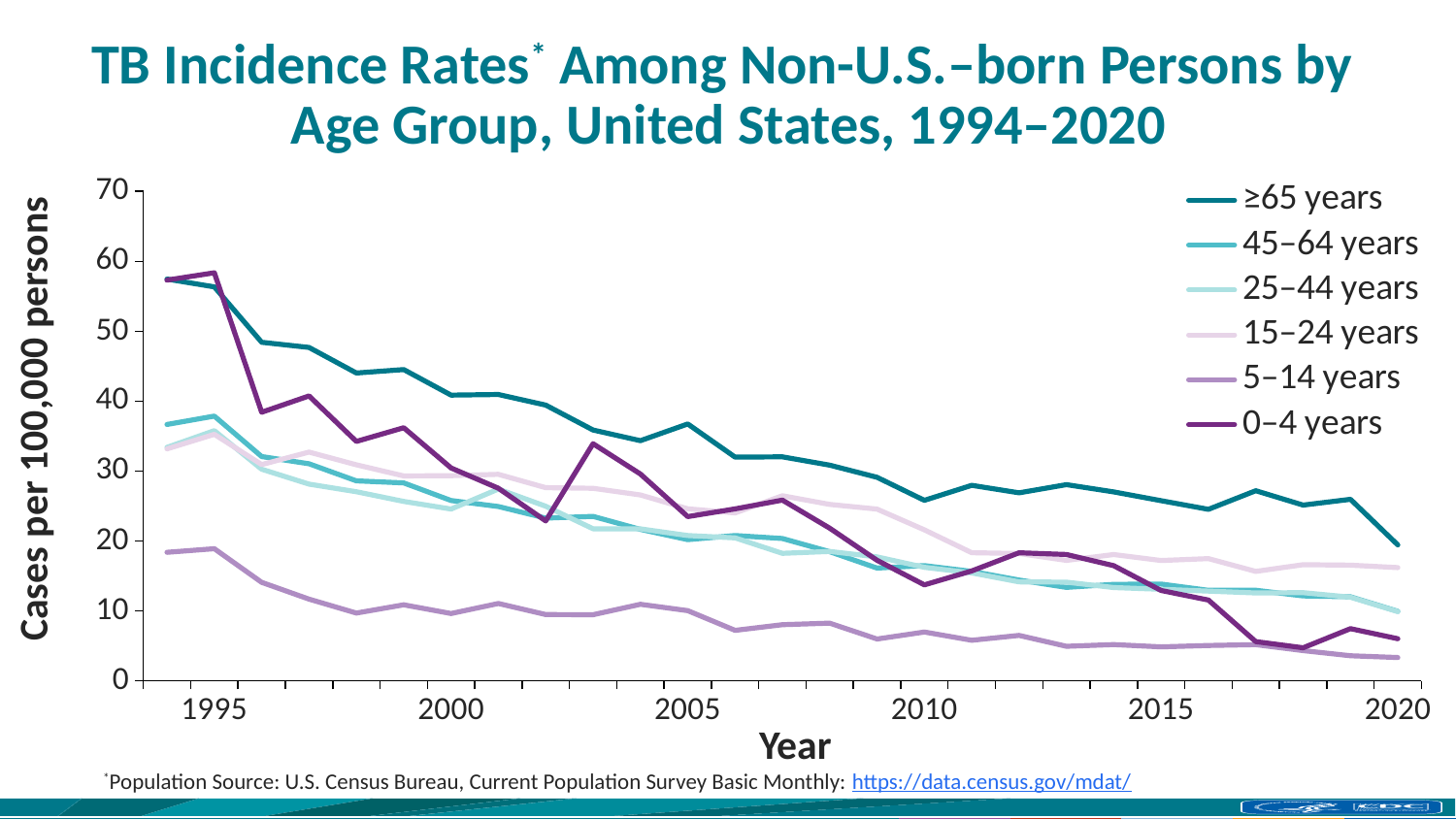

# TB Incidence Rates* Among Non-U.S.–born Persons by Age Group, United States, 1994–2020
Cases per 100,000 persons

### Chart

| Category | ≥65 years | 45–64 years | 25–44 years | 15–24 years | 5–14 years | 0–4 years |
|---|---|---|---|---|---|---|
|  | 57.45548555935439 | 36.67138708910475 | 33.39260709416952 | 33.17540584427914 | 18.373869486672845 | 57.3095534594718 |
| 1995 | 56.33941953418877 | 37.86101080425376 | 35.78060265909438 | 35.261965025859915 | 18.892642558660413 | 58.36251459062864 |
|  | 48.41553253281709 | 32.07880244259911 | 30.25723255371043 | 30.927129903379992 | 14.084787764837193 | 38.41373856061462 |
|  | 47.68458198515813 | 31.038500981181986 | 28.131226273705952 | 32.7139976534738 | 11.682361665600016 | 40.745766198420014 |
|  | 44.027491502177305 | 28.597698284697277 | 27.03696214928461 | 30.893932656414226 | 9.686447877284138 | 34.239640667857074 |
|  | 44.516903922390576 | 28.298993136097835 | 25.657725936013577 | 29.30166295879113 | 10.869571930318633 | 36.198398028342574 |
| 2000 | 40.8619002825156 | 25.783040756541677 | 24.56191931509156 | 29.337016476268413 | 9.624782439813599 | 30.43810580285577 |
|  | 40.95106158844057 | 24.92522432701894 | 27.423353579674103 | 29.52829548915248 | 11.056125314546765 | 27.540390230468102 |
|  | 39.43702662346826 | 23.271986587204864 | 24.964861311143565 | 27.62407669930189 | 9.480850093651611 | 22.868415687182118 |
|  | 35.87220072726049 | 23.514835899865062 | 21.743920591466363 | 27.533363889322 | 9.452162772994495 | 33.91253252749098 |
|  | 34.34552147673575 | 21.65469030878903 | 21.725730004974363 | 26.57591399549786 | 10.944340212632895 | 29.57419022353403 |
| 2005 | 36.74472892349162 | 20.18455414302407 | 20.780120801336007 | 24.600492455106888 | 10.03783854224756 | 23.48618658327462 |
|  | 31.99855182572521 | 20.775107873797552 | 20.44321541805155 | 24.014687972694347 | 7.211605136881813 | 24.588314151080034 |
|  | 32.03677545930675 | 20.350342496065085 | 18.232418616331433 | 26.467324884370026 | 8.028619118236543 | 25.842297380237106 |
|  | 30.842480097433462 | 18.468577418037363 | 18.499298901205332 | 25.227944688095835 | 8.249637542520738 | 21.823637727613722 |
|  | 29.103188300563463 | 16.126628591504577 | 17.719958575884547 | 24.55910270862344 | 5.977707555444811 | 17.2366358064591 |
| 2010 | 25.811012476087775 | 16.47198788475643 | 16.23017300778896 | 21.593275639860718 | 6.97630870043608 | 13.720513147191705 |
|  | 27.95696993789063 | 15.645725927838244 | 15.438293142310187 | 18.318640470328535 | 5.801393257330687 | 15.714210884710072 |
|  | 26.880052107789208 | 14.411922126579384 | 14.148316949737387 | 18.203886772904625 | 6.492443555455483 | 18.313224277372946 |
|  | 28.05094284169057 | 13.365583591384784 | 14.10760139838505 | 17.21762185713084 | 4.93847602987197 | 18.065011459991645 |
|  | 27.013963237519597 | 13.79557943095728 | 13.33569974216004 | 18.05892020092982 | 5.185974819211156 | 16.468481859333828 |
| 2015 | 25.757093613540302 | 13.838670071623161 | 13.090278302385665 | 17.206177998839312 | 4.859451412112404 | 12.918423952277823 |
|  | 24.521110158831572 | 12.942999326724612 | 12.831792239155304 | 17.477205262073085 | 5.051112804719522 | 11.55437910968257 |
|  | 27.189878706375424 | 12.948788358998419 | 12.564504431097523 | 15.648153133357008 | 5.175060404843577 | 5.607117300893934 |
|  | 25.125366504569126 | 12.143095833843166 | 12.610053787975346 | 16.60341748710933 | 4.321328769311757 | 4.723298084563706 |
|  | 25.9572468538471 | 12.018890596847735 | 11.961131383710594 | 16.53957141105894 | 3.583473022420596 | 7.457560592679815 |
| 2020 | 19.431661121752587 | 9.932194818698681 | 9.901677445872107 | 16.191058581636 | 3.334478170838654 | 6.018156314666246 |
Year
*Population Source: U.S. Census Bureau, Current Population Survey Basic Monthly: https://data.census.gov/mdat/